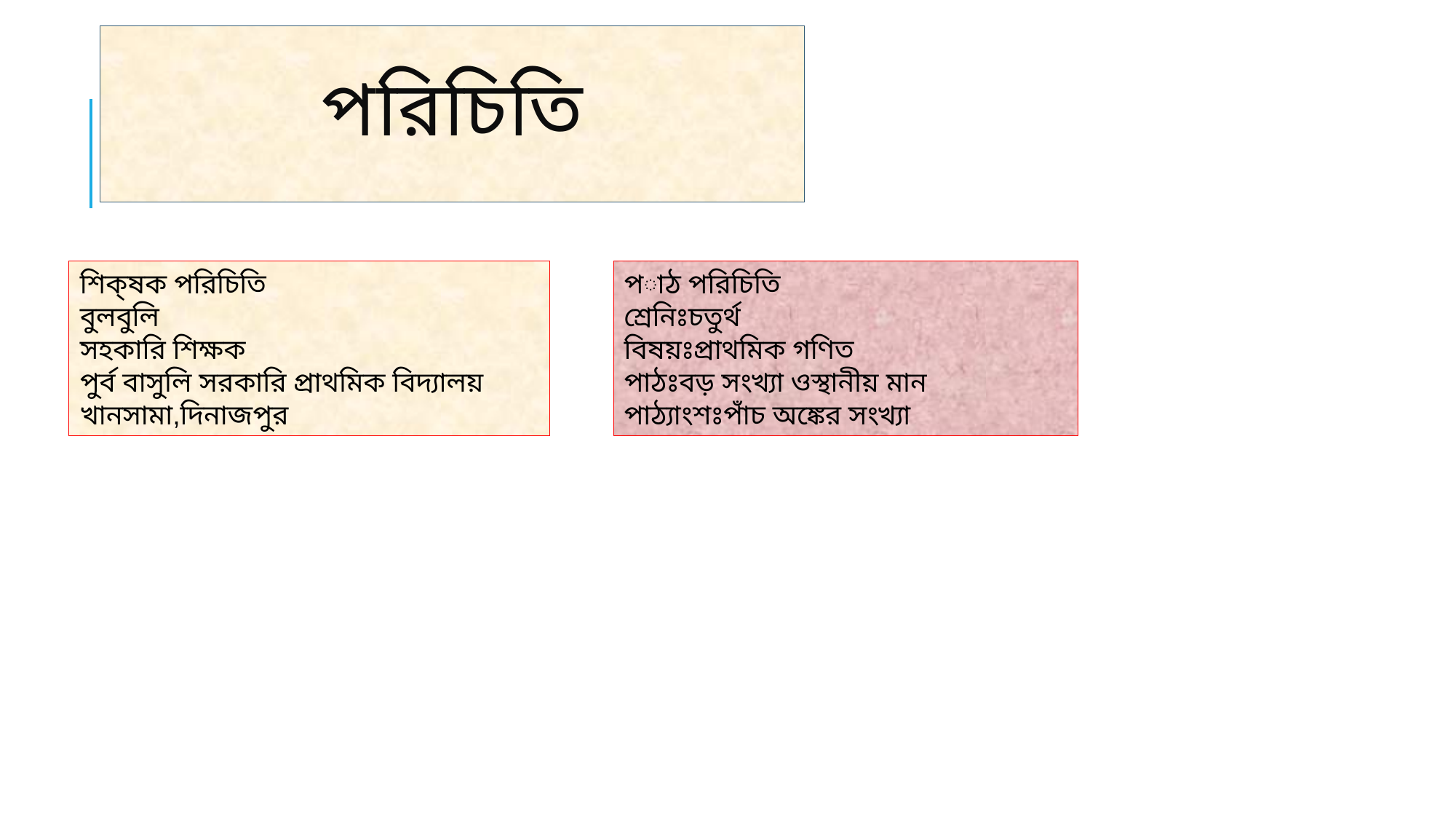

# পরিচিতি
শিক্ষক পরিচিতি
বুলবুলি
সহকারি শিক্ষক
পুর্ব বাসুলি সরকারি প্রাথমিক বিদ্যালয়
খানসামা,দিনাজপুর
পাঠ পরিচিতি
শ্রেনিঃচতুর্থ
বিষয়ঃপ্রাথমিক গণিত
পাঠঃবড় সংখ্যা ওস্থানীয় মান
পাঠ্যাংশঃপাঁচ অঙ্কের সংখ্যা